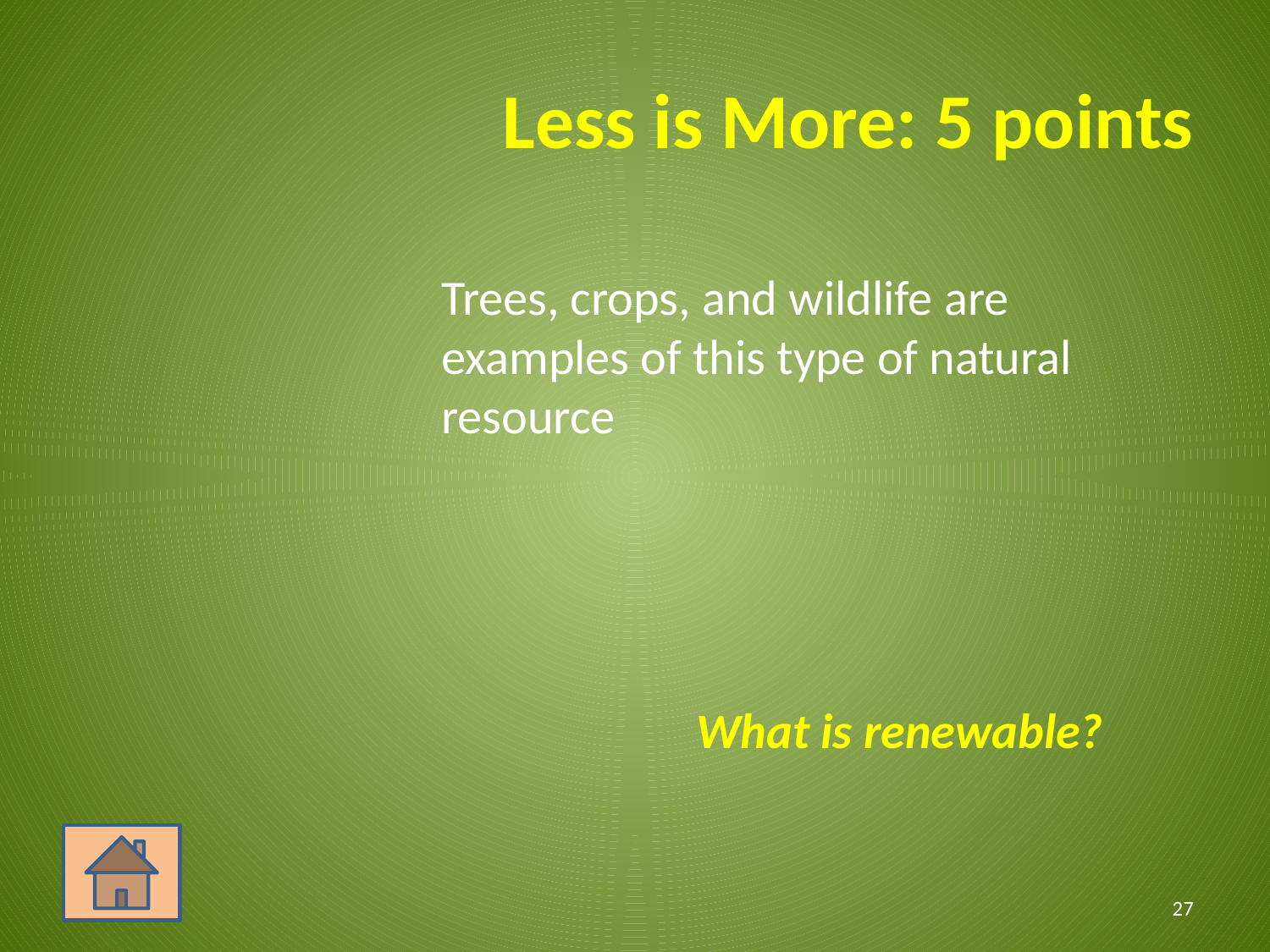

# Less is More: 5 points

	Trees, crops, and wildlife are examples of this type of natural resource

What is renewable?

27